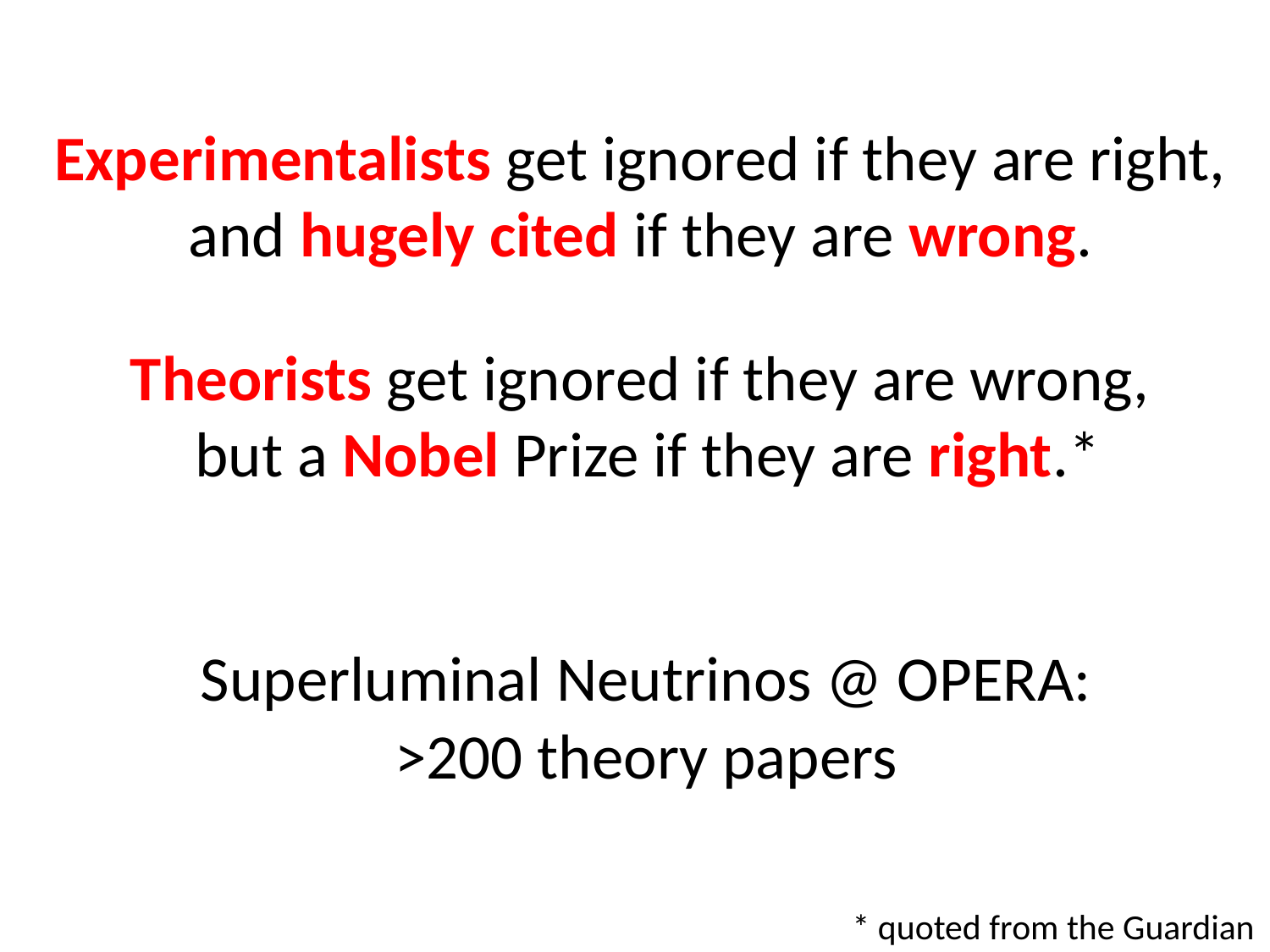

Experimentalists get ignored if they are right,
and hugely cited if they are wrong.

Theorists get ignored if they are wrong,
but a Nobel Prize if they are right.*
Superluminal Neutrinos @ OPERA:
>200 theory papers
* quoted from the Guardian